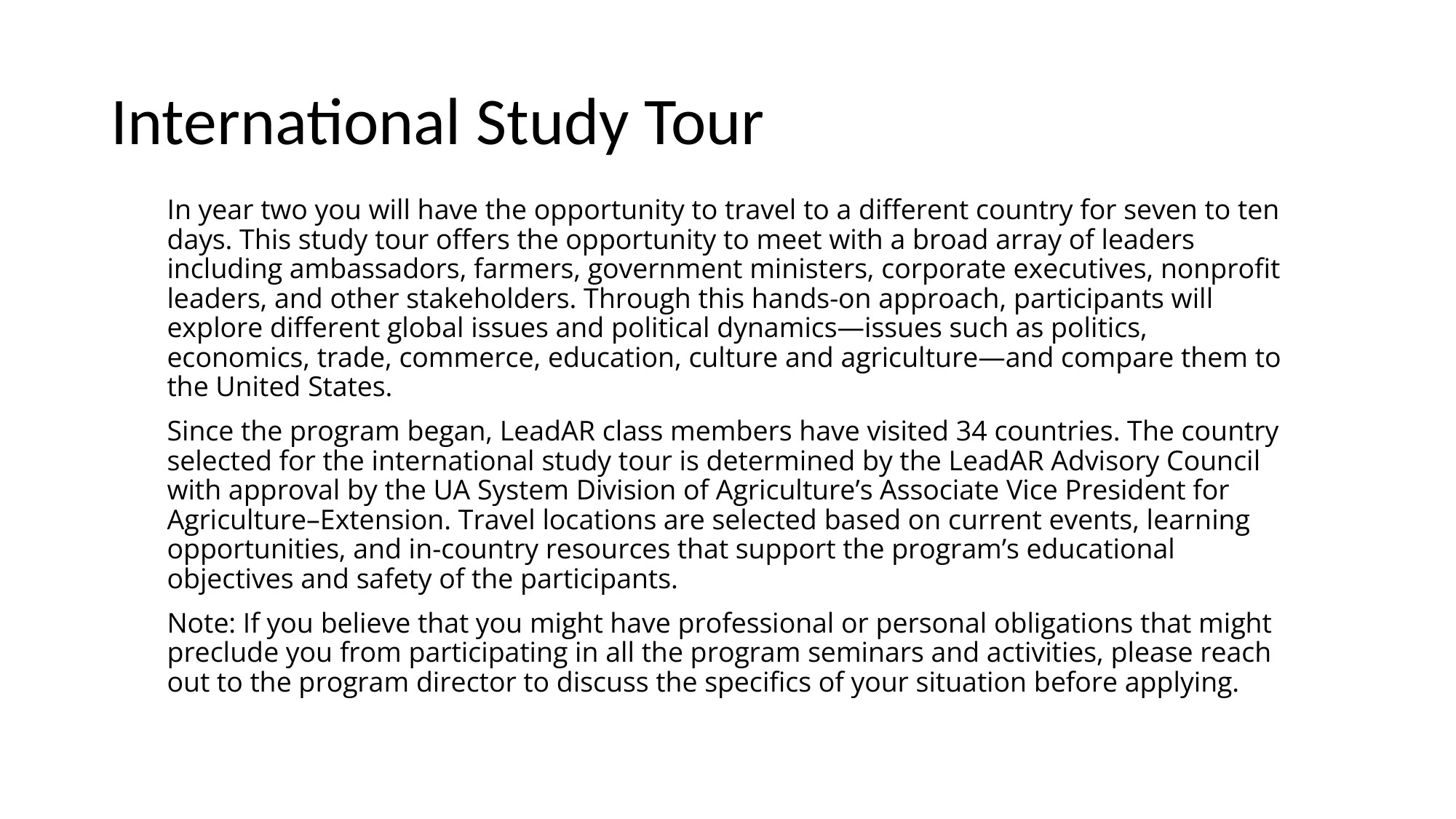

# International Study Tour
In year two you will have the opportunity to travel to a different country for seven to ten days. This study tour offers the opportunity to meet with a broad array of leaders including ambassadors, farmers, government ministers, corporate executives, nonprofit leaders, and other stakeholders. Through this hands-on approach, participants will explore different global issues and political dynamics—issues such as politics, economics, trade, commerce, education, culture and agriculture—and compare them to the United States.
Since the program began, LeadAR class members have visited 34 countries. The country selected for the international study tour is determined by the LeadAR Advisory Council with approval by the UA System Division of Agriculture’s Associate Vice President for Agriculture–Extension. Travel locations are selected based on current events, learning opportunities, and in-country resources that support the program’s educational objectives and safety of the participants.
Note: If you believe that you might have professional or personal obligations that might preclude you from participating in all the program seminars and activities, please reach out to the program director to discuss the specifics of your situation before applying.